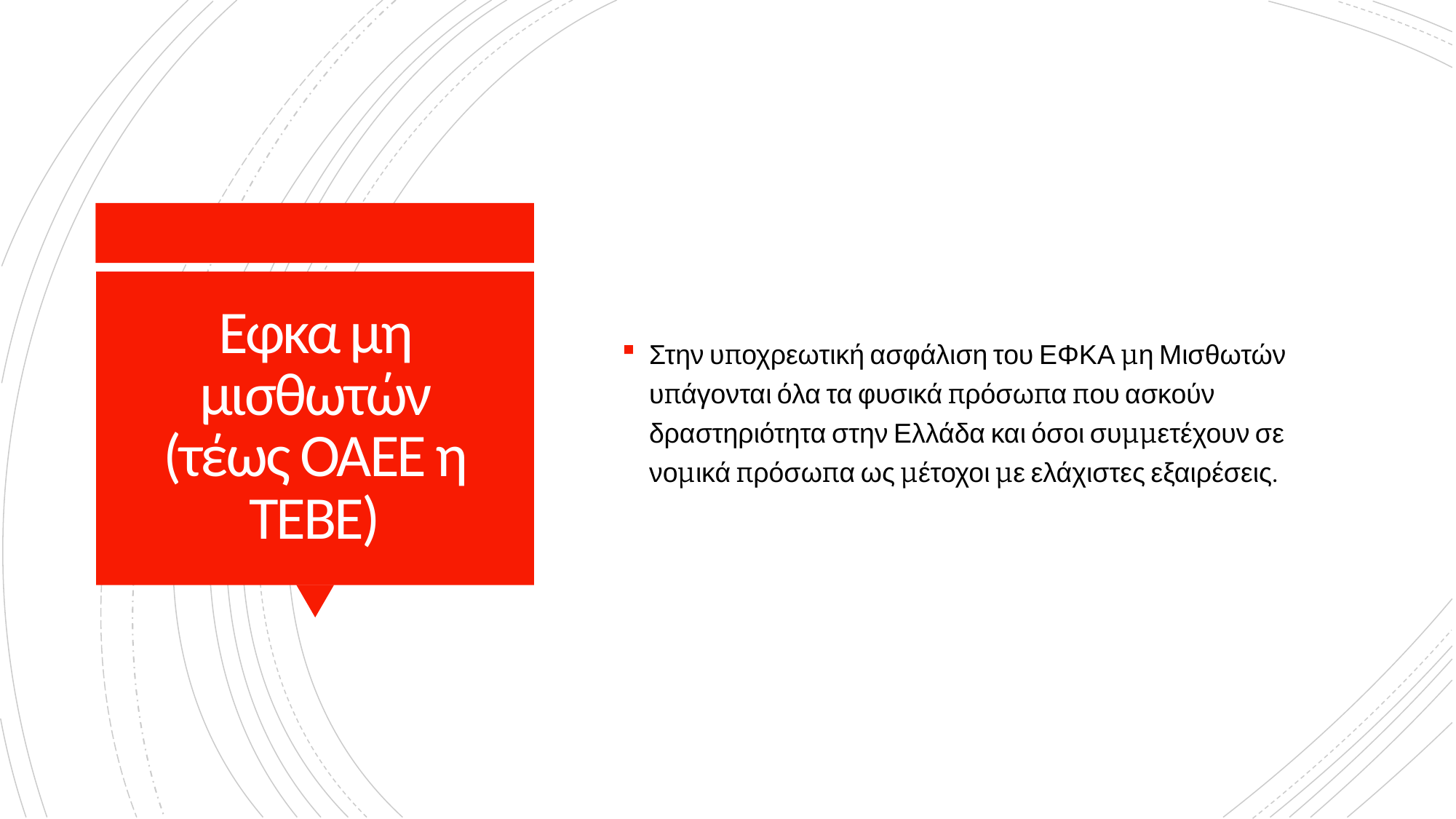

Στην υποχρεωτική ασφάλιση του ΕΦΚΑ μη Μισθωτών υπάγονται όλα τα φυσικά πρόσωπα που ασκούν δραστηριότητα στην Ελλάδα και όσοι συμμετέχουν σε νομικά πρόσωπα ως μέτοχοι με ελάχιστες εξαιρέσεις.
# Εφκα μη μισθωτών (τέως ΟΑΕΕ η ΤΕΒΕ)